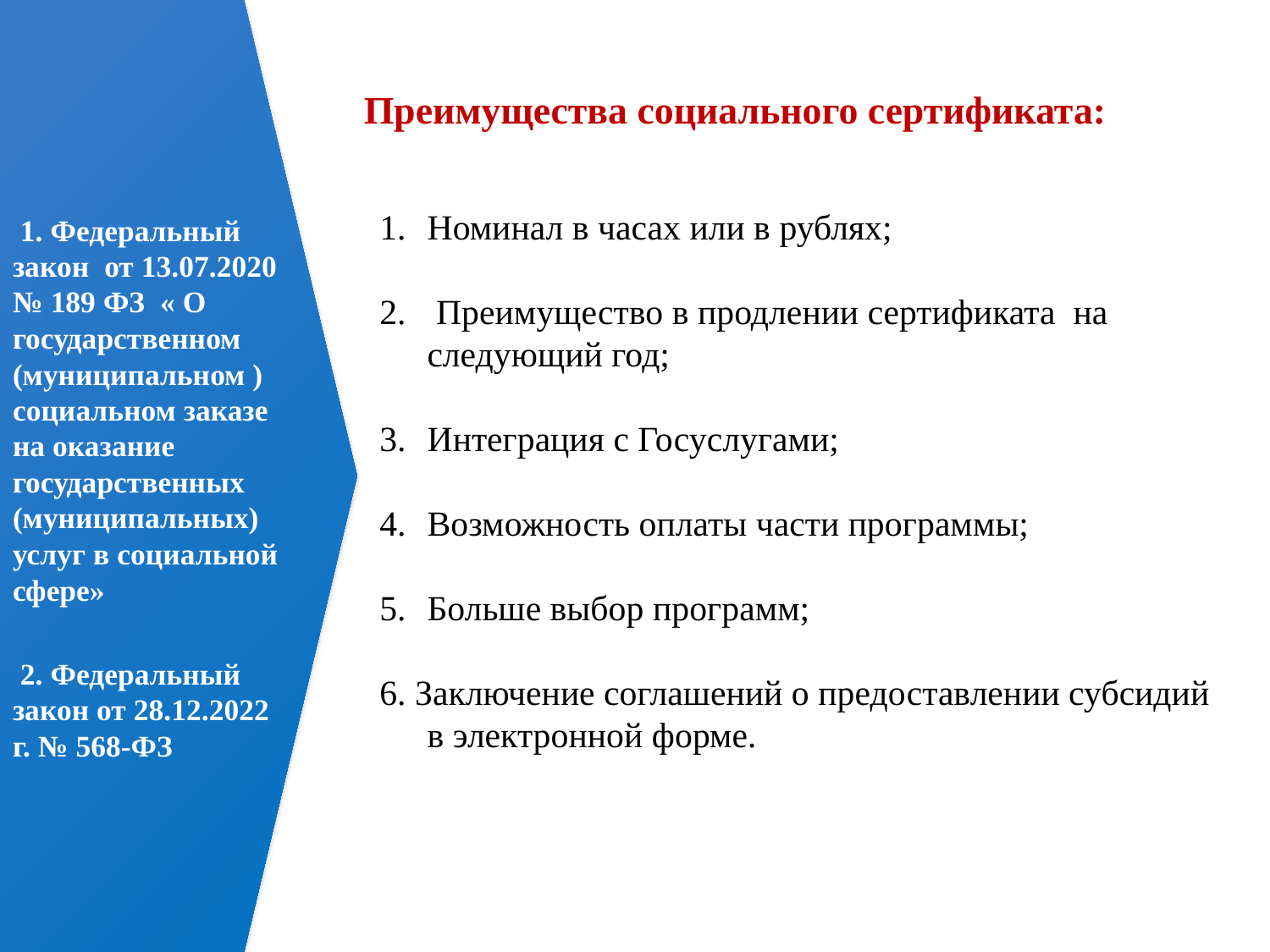

1. Федеральный  закон  от 13.07.2020 № 189 ФЗ  « О государственном (муниципальном ) социальном заказе на оказание государственных (муниципальных) услуг в социальной сфере»

 2. Федеральный закон от 28.12.2022 г. № 568-ФЗ
Преимущества социального сертификата:
Номинал в часах или в рублях;

 Преимущество в продлении сертификата  на следующий год;

Интеграция с Госуслугами;

Возможность оплаты части программы;

Больше выбор программ;

6. Заключение соглашений о предоставлении субсидий в электронной форме.